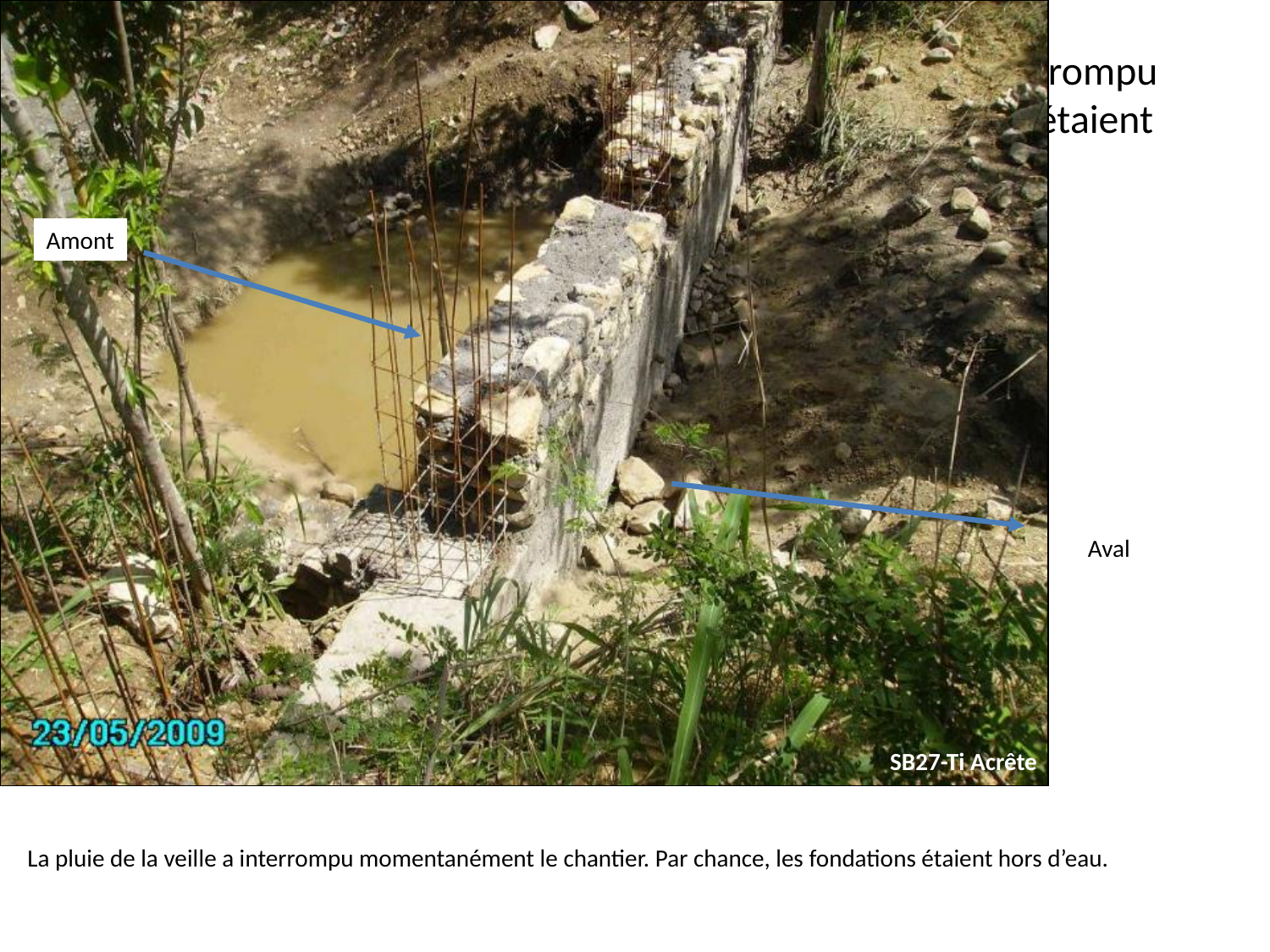

# L’aval est à gauche de la photo. La pluie de la veille a interrompu momentanément le chantier. Par chance, les fondations étaient hors d’eau.
Amont
Aval
SB27-Ti Acrête
La pluie de la veille a interrompu momentanément le chantier. Par chance, les fondations étaient hors d’eau.